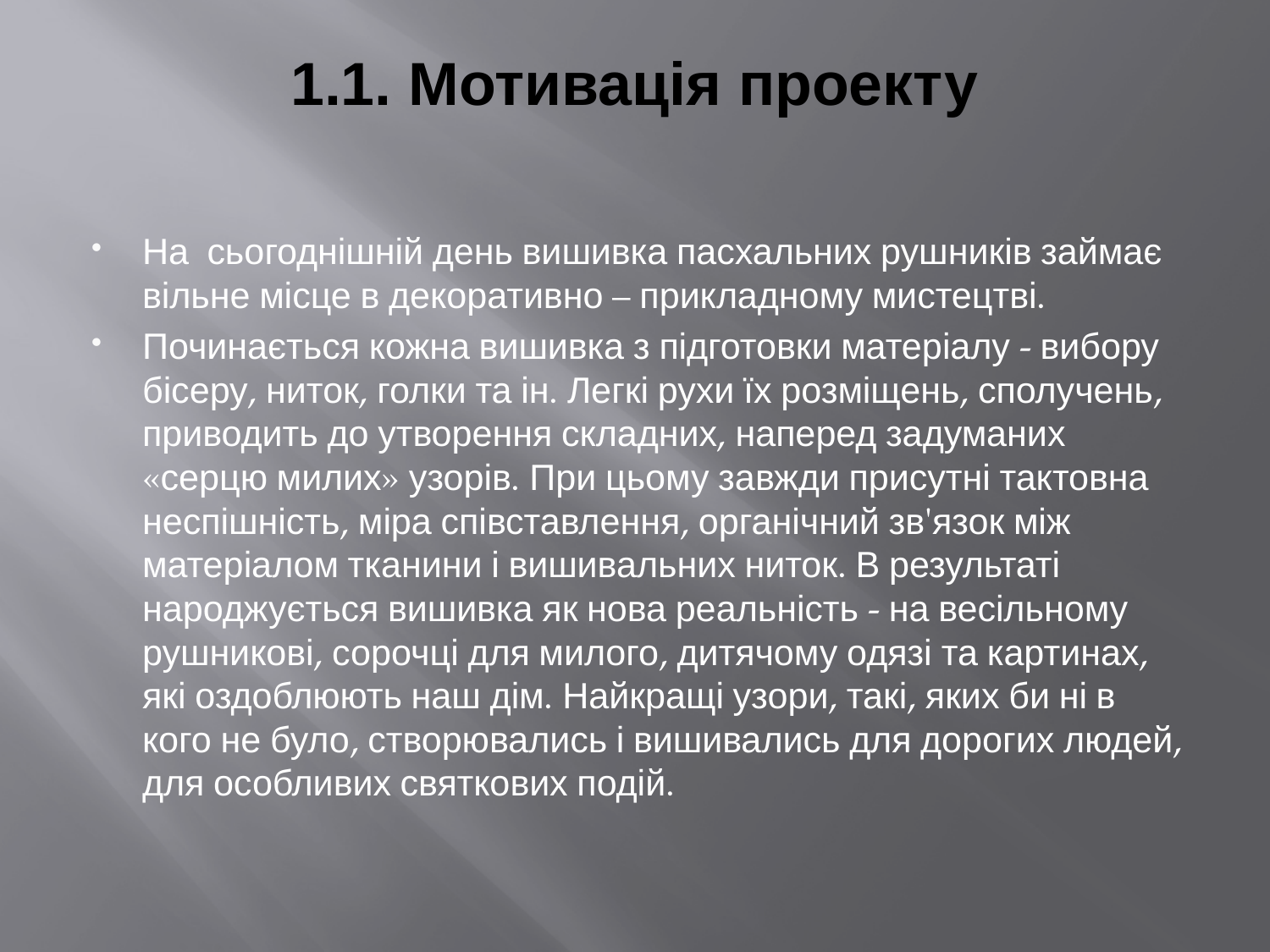

# 1.1. Мотивація проекту
На  сьогоднішній день вишивка пасхальних рушників займає вільне місце в декоративно – прикладному мистецтві.
Починається кожна вишивка з підготовки матеріалу - вибору бісеру, ниток, голки та ін. Легкі рухи їх розміщень, сполучень, приводить до утворення складних, наперед задуманих «серцю милих» узорів. При цьому завжди присутні тактовна неспішність, міра співставлення, органічний зв'язок між матеріалом тканини і вишивальних ниток. В результаті народжується вишивка як нова реальність - на весільному рушникові, сорочці для милого, дитячому одязі та картинах, які оздоблюють наш дім. Найкращі узори, такі, яких би ні в кого не було, створювались і вишивались для дорогих людей, для особливих святкових подій.